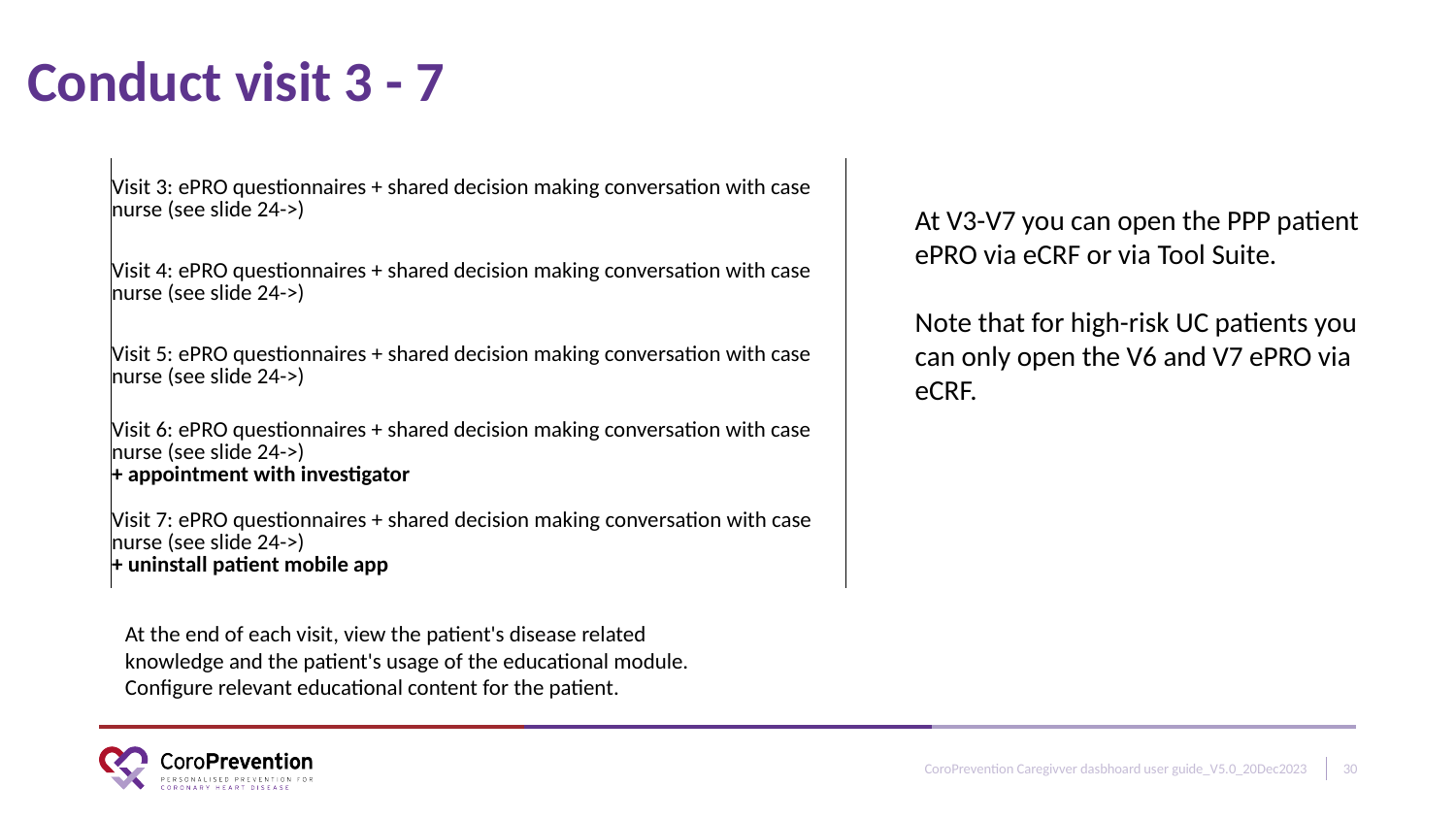

Conduct visit 3 - 7
| Visit 3: ePRO questionnaires + shared decision making conversation with case nurse (see slide 24->) |
| --- |
| Visit 4: ePRO questionnaires + shared decision making conversation with case nurse (see slide 24->) |
| Visit 5: ePRO questionnaires + shared decision making conversation with case nurse (see slide 24->) |
| Visit 6: ePRO questionnaires + shared decision making conversation with case nurse (see slide 24->) + appointment with investigator |
| Visit 7: ePRO questionnaires + shared decision making conversation with case nurse (see slide 24->) + uninstall patient mobile app |
At V3-V7 you can open the PPP patient ePRO via eCRF or via Tool Suite.

Note that for high-risk UC patients you can only open the V6 and V7 ePRO via eCRF.
At the end of each visit, view the patient's disease related knowledge and the patient's usage of the educational module.
Configure relevant educational content for the patient.
CoroPrevention Caregivver dasbhoard user guide_V5.0_20Dec2023
30